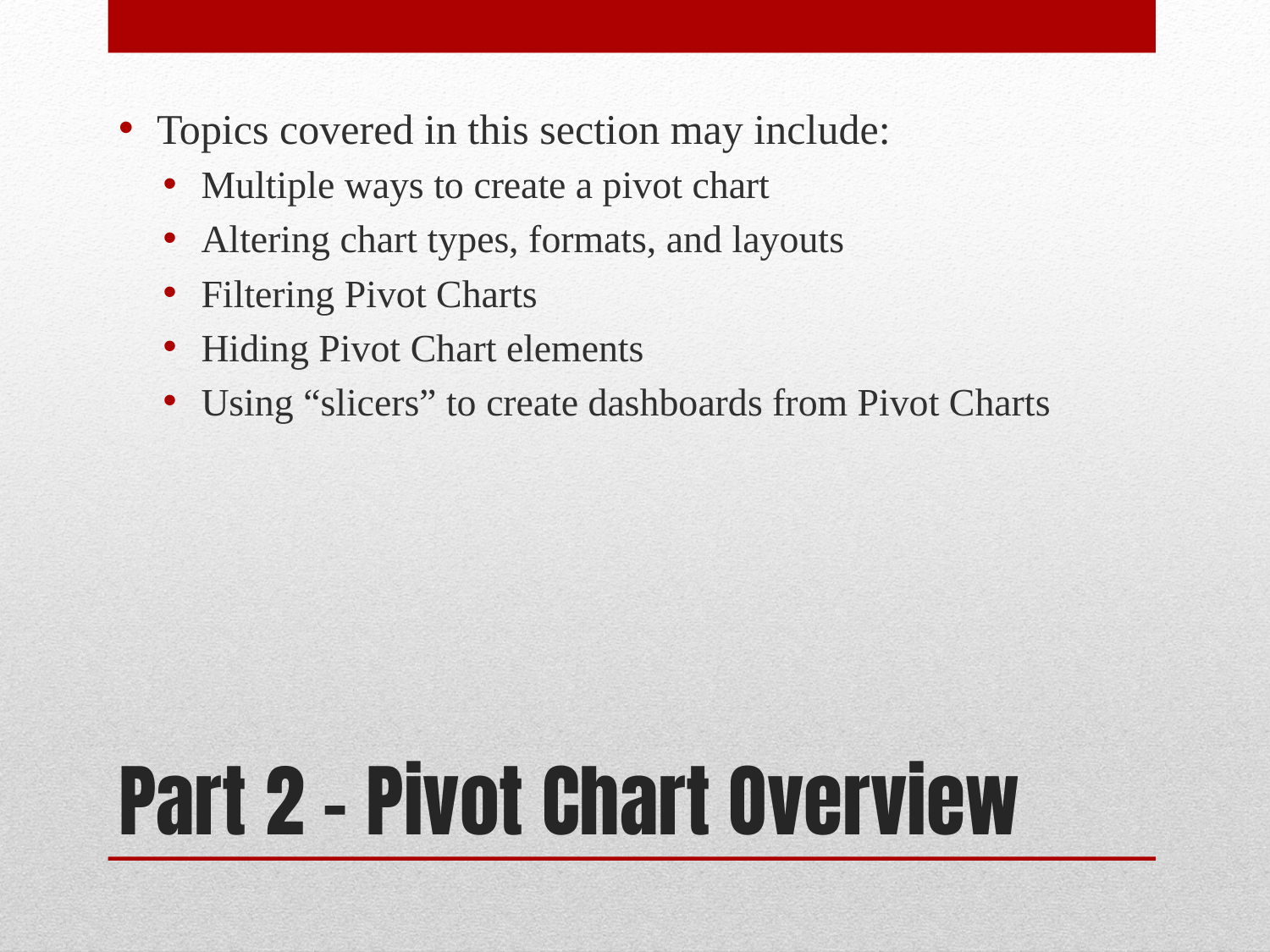

Topics covered in this section may include:
Multiple ways to create a pivot chart
Altering chart types, formats, and layouts
Filtering Pivot Charts
Hiding Pivot Chart elements
Using “slicers” to create dashboards from Pivot Charts
# Part 2 – Pivot Chart Overview